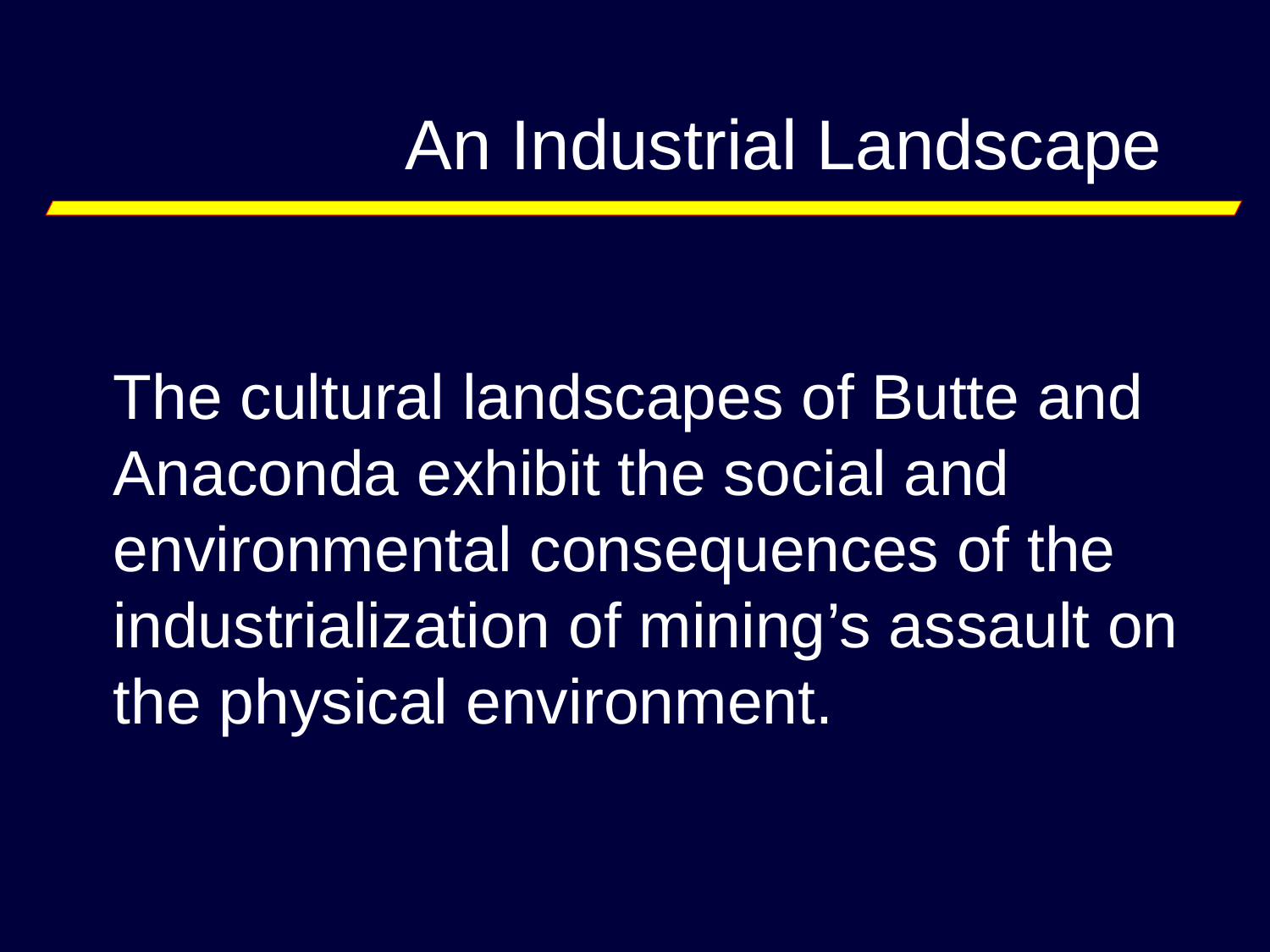

An Industrial Landscape
	The cultural landscapes of Butte and Anaconda exhibit the social and environmental consequences of the industrialization of mining’s assault on the physical environment.